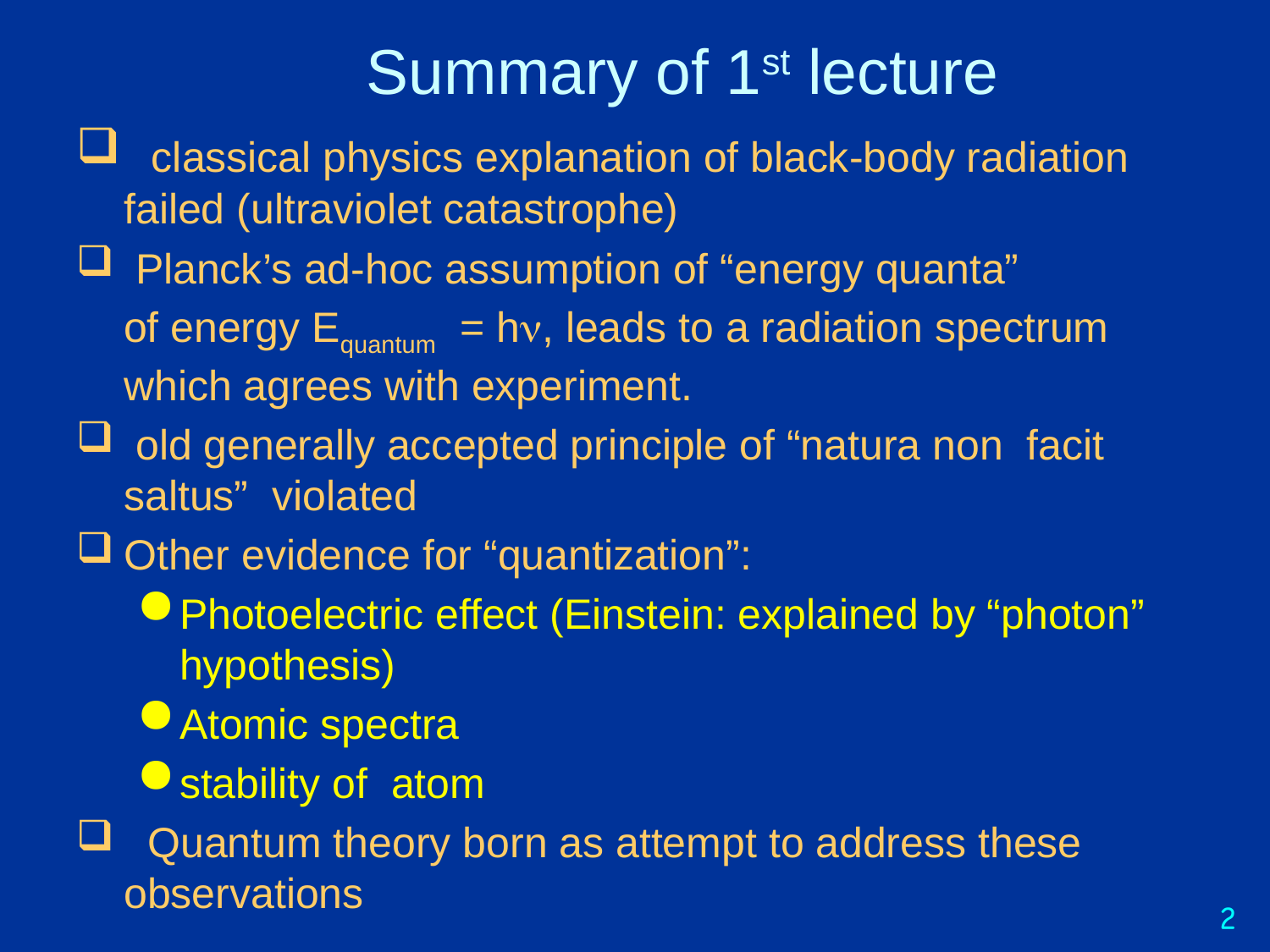

# Summary of 1st lecture
  classical physics explanation of black-body radiation failed (ultraviolet catastrophe)
 Planck’s ad-hoc assumption of “energy quanta”
    of energy Equantum  = hν, leads to a radiation spectrum which agrees with experiment.
 old generally accepted principle of “natura non  facit saltus”  violated
Other evidence for “quantization”:
Photoelectric effect (Einstein: explained by “photon” hypothesis)
Atomic spectra
stability of  atom
  Quantum theory born as attempt to address these observations